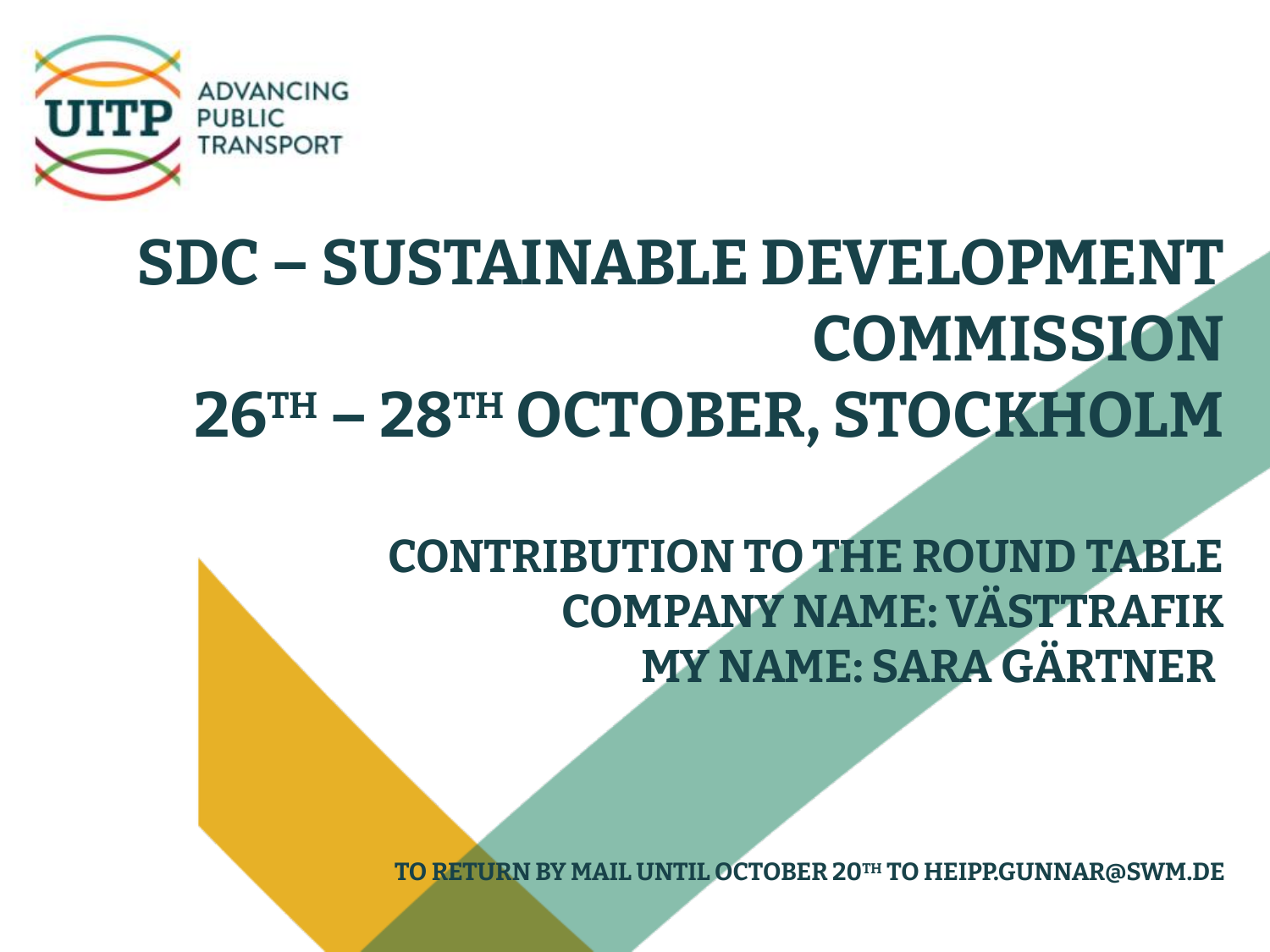

# SDC – sustainable Development Commission 26th – 28th October, Stockholm contribution to the Round Table Company Name: Västtrafik My Name: Sara Gärtner To return by mail until October 20th to heipp.gunnar@swm.de